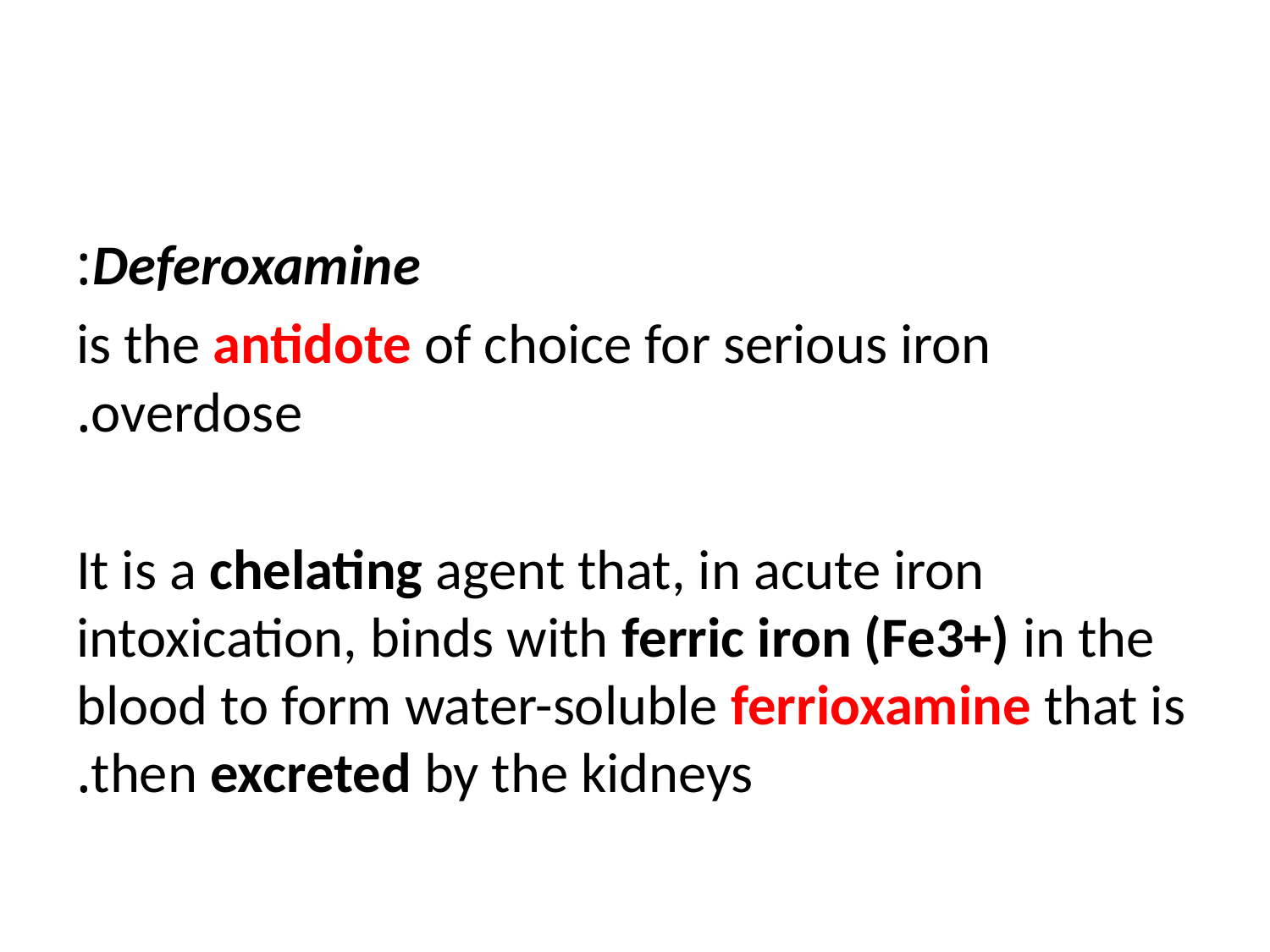

#
Deferoxamine:
 is the antidote of choice for serious iron overdose.

 It is a chelating agent that, in acute iron intoxication, binds with ferric iron (Fe3+) in the blood to form water-soluble ferrioxamine that is then excreted by the kidneys.